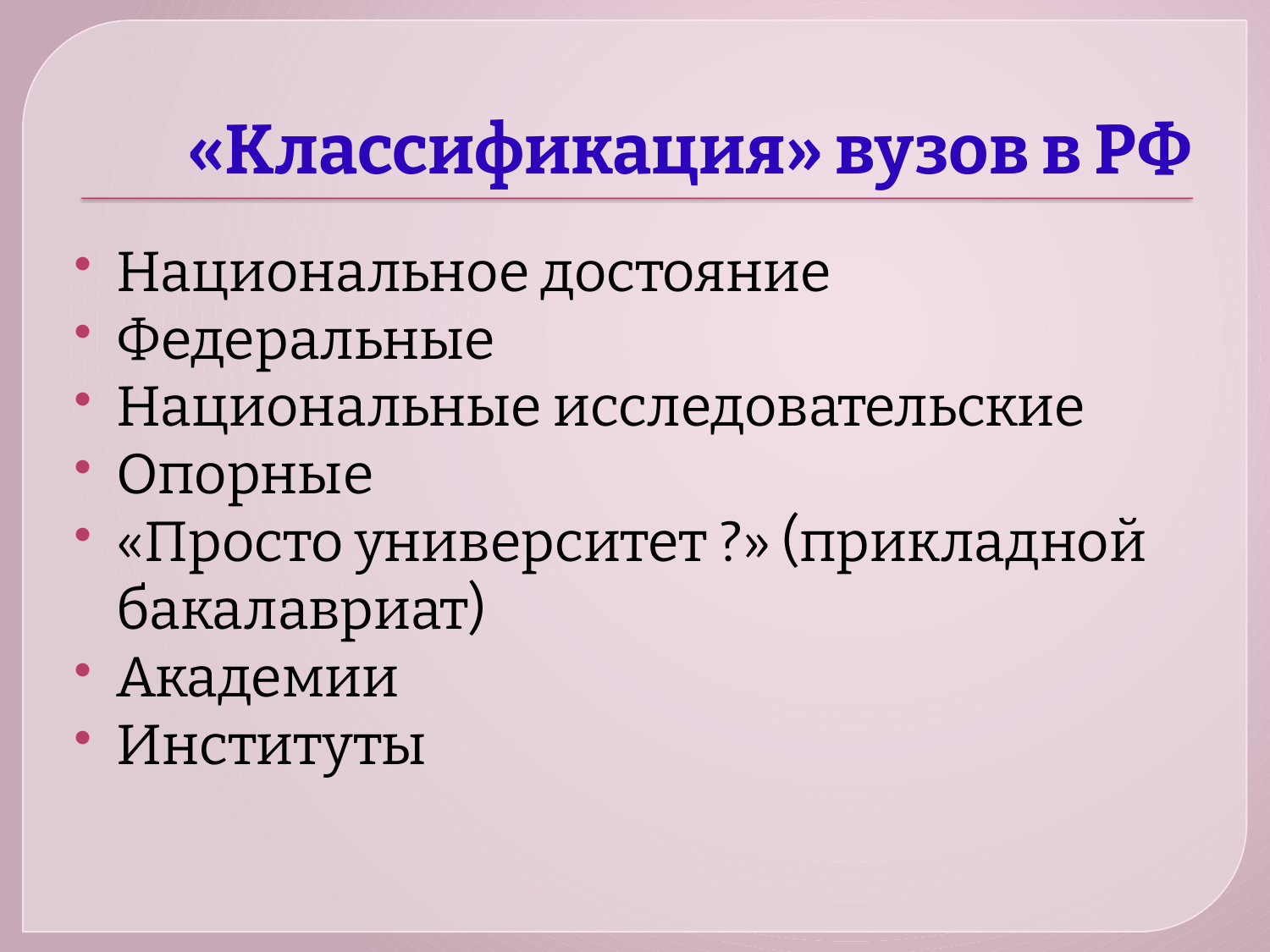

# «Классификация» вузов в РФ
Национальное достояние
Федеральные
Национальные исследовательские
Опорные
«Просто университет ?» (прикладной бакалавриат)
Академии
Институты